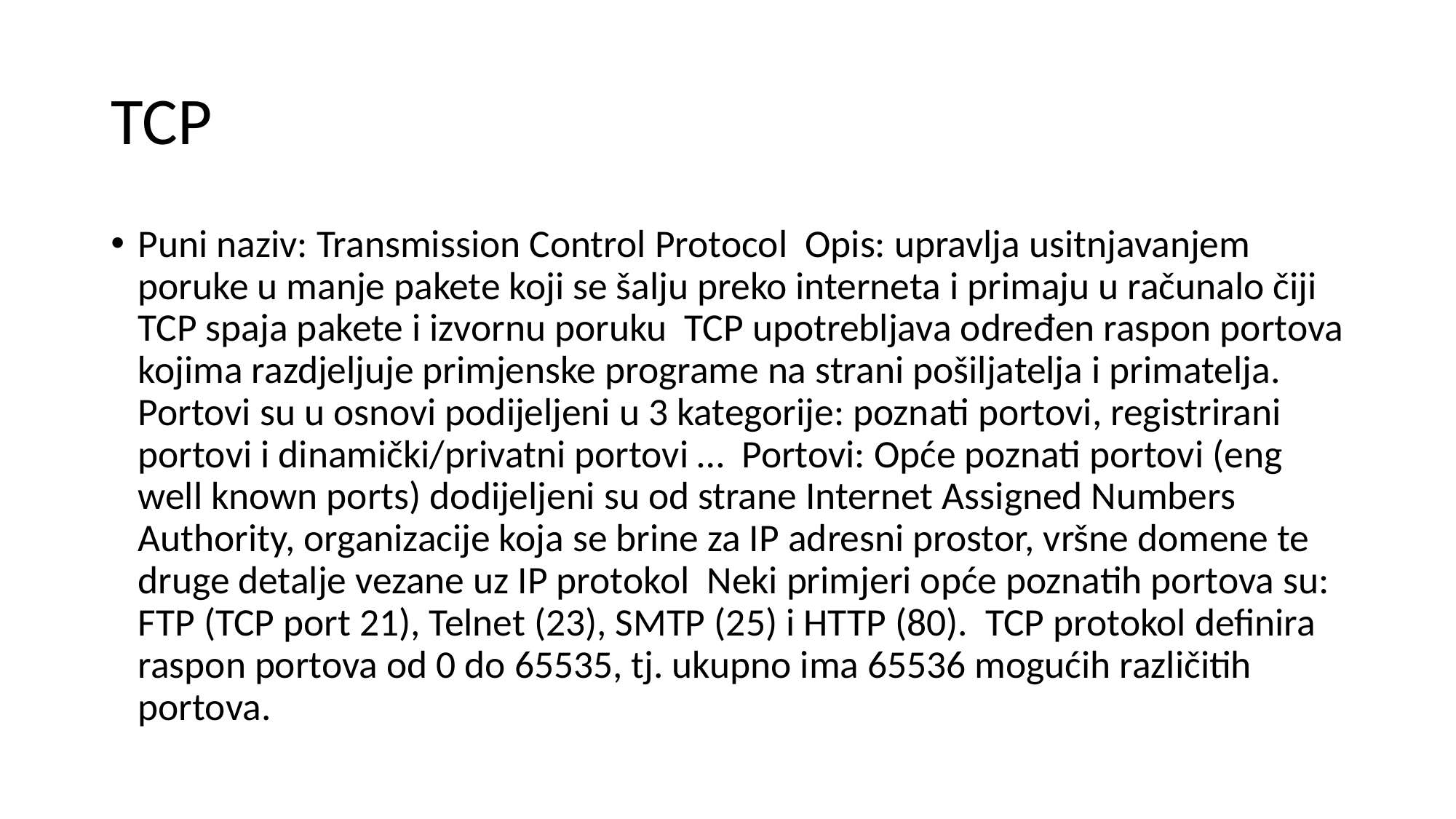

# TCP
Puni naziv: Transmission Control Protocol  Opis: upravlja usitnjavanjem poruke u manje pakete koji se šalju preko interneta i primaju u računalo čiji TCP spaja pakete i izvornu poruku  TCP upotrebljava određen raspon portova kojima razdjeljuje primjenske programe na strani pošiljatelja i primatelja.  Portovi su u osnovi podijeljeni u 3 kategorije: poznati portovi, registrirani portovi i dinamički/privatni portovi …  Portovi: Opće poznati portovi (eng well known ports) dodijeljeni su od strane Internet Assigned Numbers Authority, organizacije koja se brine za IP adresni prostor, vršne domene te druge detalje vezane uz IP protokol  Neki primjeri opće poznatih portova su: FTP (TCP port 21), Telnet (23), SMTP (25) i HTTP (80).  TCP protokol definira raspon portova od 0 do 65535, tj. ukupno ima 65536 mogućih različitih portova.